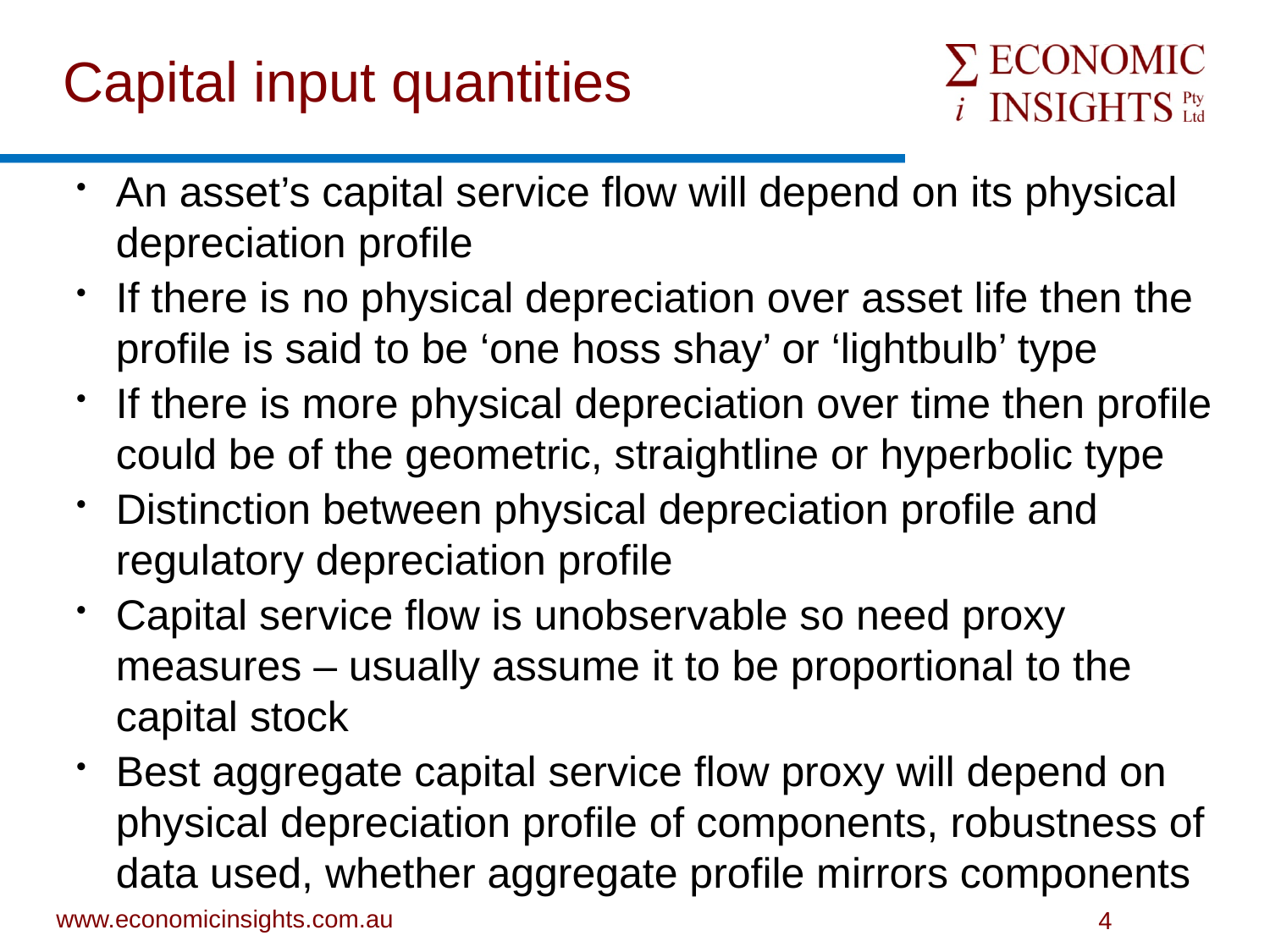

# Capital input quantities
An asset’s capital service flow will depend on its physical depreciation profile
If there is no physical depreciation over asset life then the profile is said to be ‘one hoss shay’ or ‘lightbulb’ type
If there is more physical depreciation over time then profile could be of the geometric, straightline or hyperbolic type
Distinction between physical depreciation profile and regulatory depreciation profile
Capital service flow is unobservable so need proxy measures – usually assume it to be proportional to the capital stock
Best aggregate capital service flow proxy will depend on physical depreciation profile of components, robustness of data used, whether aggregate profile mirrors components